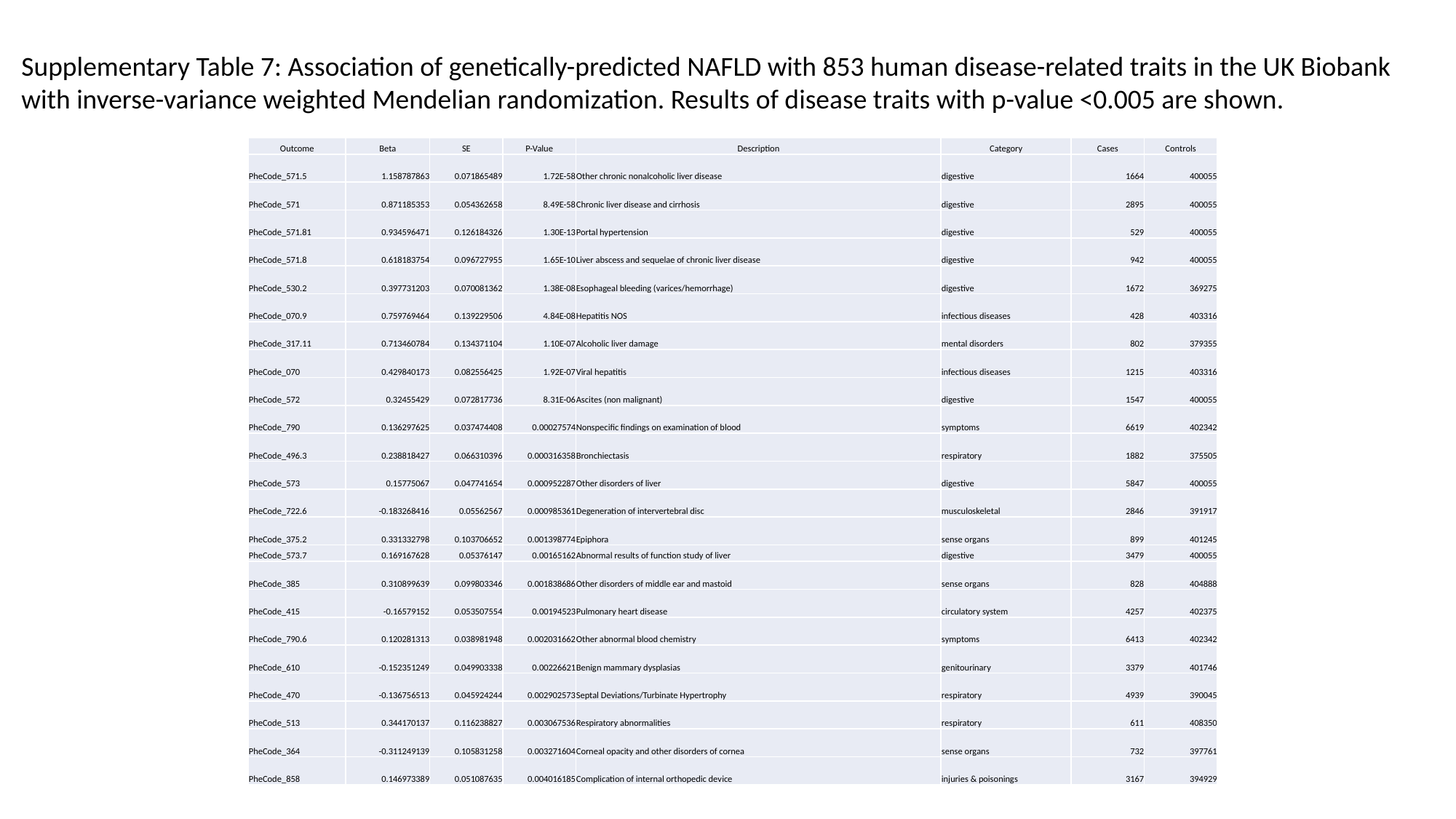

Supplementary Table 7: Association of genetically-predicted NAFLD with 853 human disease-related traits in the UK Biobank with inverse-variance weighted Mendelian randomization. Results of disease traits with p-value <0.005 are shown.
| Outcome | Beta | SE | P-Value | Description | Category | Cases | Controls |
| --- | --- | --- | --- | --- | --- | --- | --- |
| PheCode\_571.5 | 1.158787863 | 0.071865489 | 1.72E-58 | Other chronic nonalcoholic liver disease | digestive | 1664 | 400055 |
| PheCode\_571 | 0.871185353 | 0.054362658 | 8.49E-58 | Chronic liver disease and cirrhosis | digestive | 2895 | 400055 |
| PheCode\_571.81 | 0.934596471 | 0.126184326 | 1.30E-13 | Portal hypertension | digestive | 529 | 400055 |
| PheCode\_571.8 | 0.618183754 | 0.096727955 | 1.65E-10 | Liver abscess and sequelae of chronic liver disease | digestive | 942 | 400055 |
| PheCode\_530.2 | 0.397731203 | 0.070081362 | 1.38E-08 | Esophageal bleeding (varices/hemorrhage) | digestive | 1672 | 369275 |
| PheCode\_070.9 | 0.759769464 | 0.139229506 | 4.84E-08 | Hepatitis NOS | infectious diseases | 428 | 403316 |
| PheCode\_317.11 | 0.713460784 | 0.134371104 | 1.10E-07 | Alcoholic liver damage | mental disorders | 802 | 379355 |
| PheCode\_070 | 0.429840173 | 0.082556425 | 1.92E-07 | Viral hepatitis | infectious diseases | 1215 | 403316 |
| PheCode\_572 | 0.32455429 | 0.072817736 | 8.31E-06 | Ascites (non malignant) | digestive | 1547 | 400055 |
| PheCode\_790 | 0.136297625 | 0.037474408 | 0.00027574 | Nonspecific findings on examination of blood | symptoms | 6619 | 402342 |
| PheCode\_496.3 | 0.238818427 | 0.066310396 | 0.000316358 | Bronchiectasis | respiratory | 1882 | 375505 |
| PheCode\_573 | 0.15775067 | 0.047741654 | 0.000952287 | Other disorders of liver | digestive | 5847 | 400055 |
| PheCode\_722.6 | -0.183268416 | 0.05562567 | 0.000985361 | Degeneration of intervertebral disc | musculoskeletal | 2846 | 391917 |
| PheCode\_375.2 | 0.331332798 | 0.103706652 | 0.001398774 | Epiphora | sense organs | 899 | 401245 |
| PheCode\_573.7 | 0.169167628 | 0.05376147 | 0.00165162 | Abnormal results of function study of liver | digestive | 3479 | 400055 |
| PheCode\_385 | 0.310899639 | 0.099803346 | 0.001838686 | Other disorders of middle ear and mastoid | sense organs | 828 | 404888 |
| PheCode\_415 | -0.16579152 | 0.053507554 | 0.00194523 | Pulmonary heart disease | circulatory system | 4257 | 402375 |
| PheCode\_790.6 | 0.120281313 | 0.038981948 | 0.002031662 | Other abnormal blood chemistry | symptoms | 6413 | 402342 |
| PheCode\_610 | -0.152351249 | 0.049903338 | 0.00226621 | Benign mammary dysplasias | genitourinary | 3379 | 401746 |
| PheCode\_470 | -0.136756513 | 0.045924244 | 0.002902573 | Septal Deviations/Turbinate Hypertrophy | respiratory | 4939 | 390045 |
| PheCode\_513 | 0.344170137 | 0.116238827 | 0.003067536 | Respiratory abnormalities | respiratory | 611 | 408350 |
| PheCode\_364 | -0.311249139 | 0.105831258 | 0.003271604 | Corneal opacity and other disorders of cornea | sense organs | 732 | 397761 |
| PheCode\_858 | 0.146973389 | 0.051087635 | 0.004016185 | Complication of internal orthopedic device | injuries & poisonings | 3167 | 394929 |